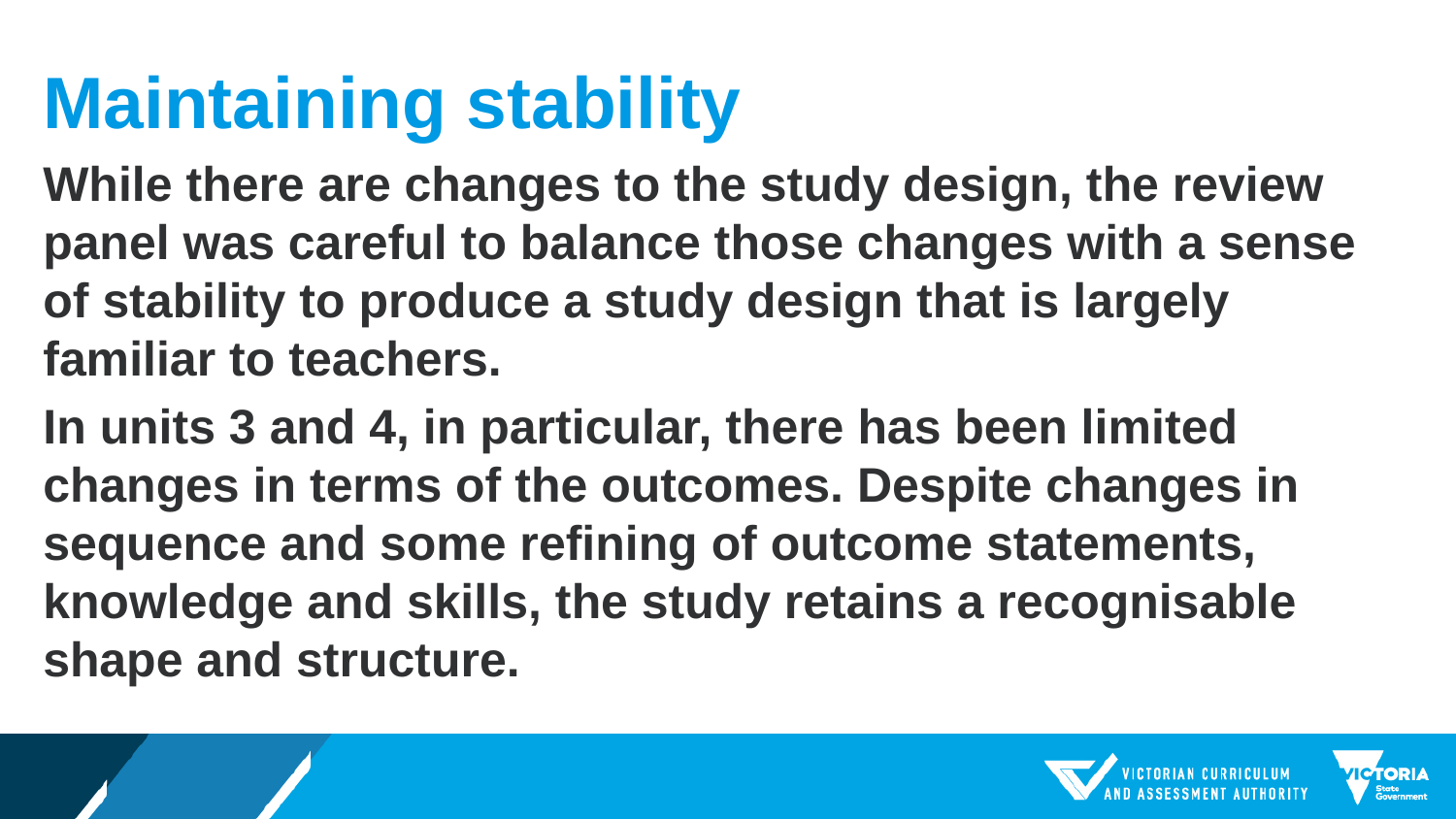

# Maintaining stability
While there are changes to the study design, the review panel was careful to balance those changes with a sense of stability to produce a study design that is largely familiar to teachers.
In units 3 and 4, in particular, there has been limited changes in terms of the outcomes. Despite changes in sequence and some refining of outcome statements, knowledge and skills, the study retains a recognisable shape and structure.